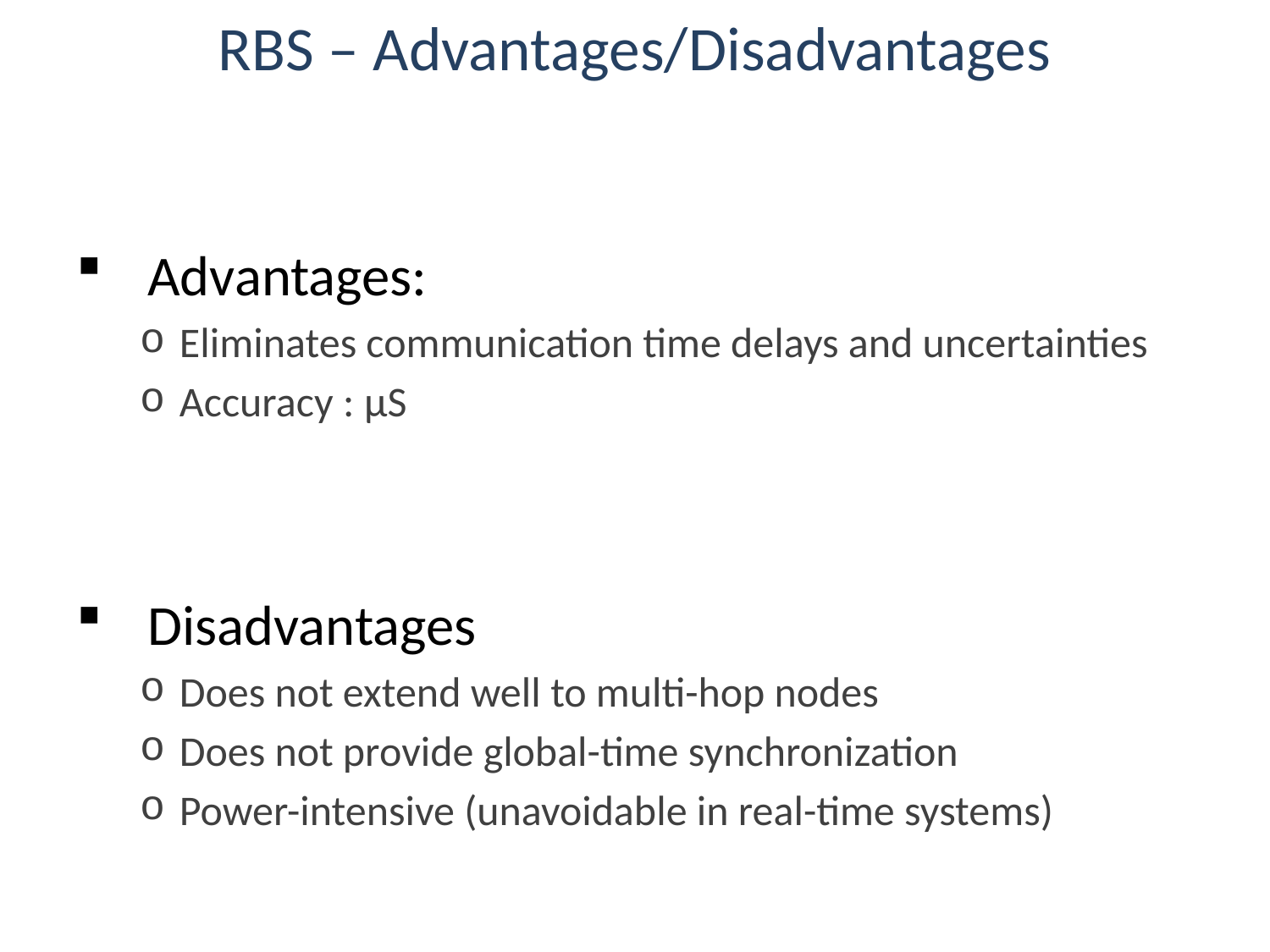

# RBS – Advantages/Disadvantages

Advantages:
Eliminates communication time delays and uncertainties
Accuracy : μS

Disadvantages
Does not extend well to multi-hop nodes
Does not provide global-time synchronization
Power-intensive (unavoidable in real-time systems)